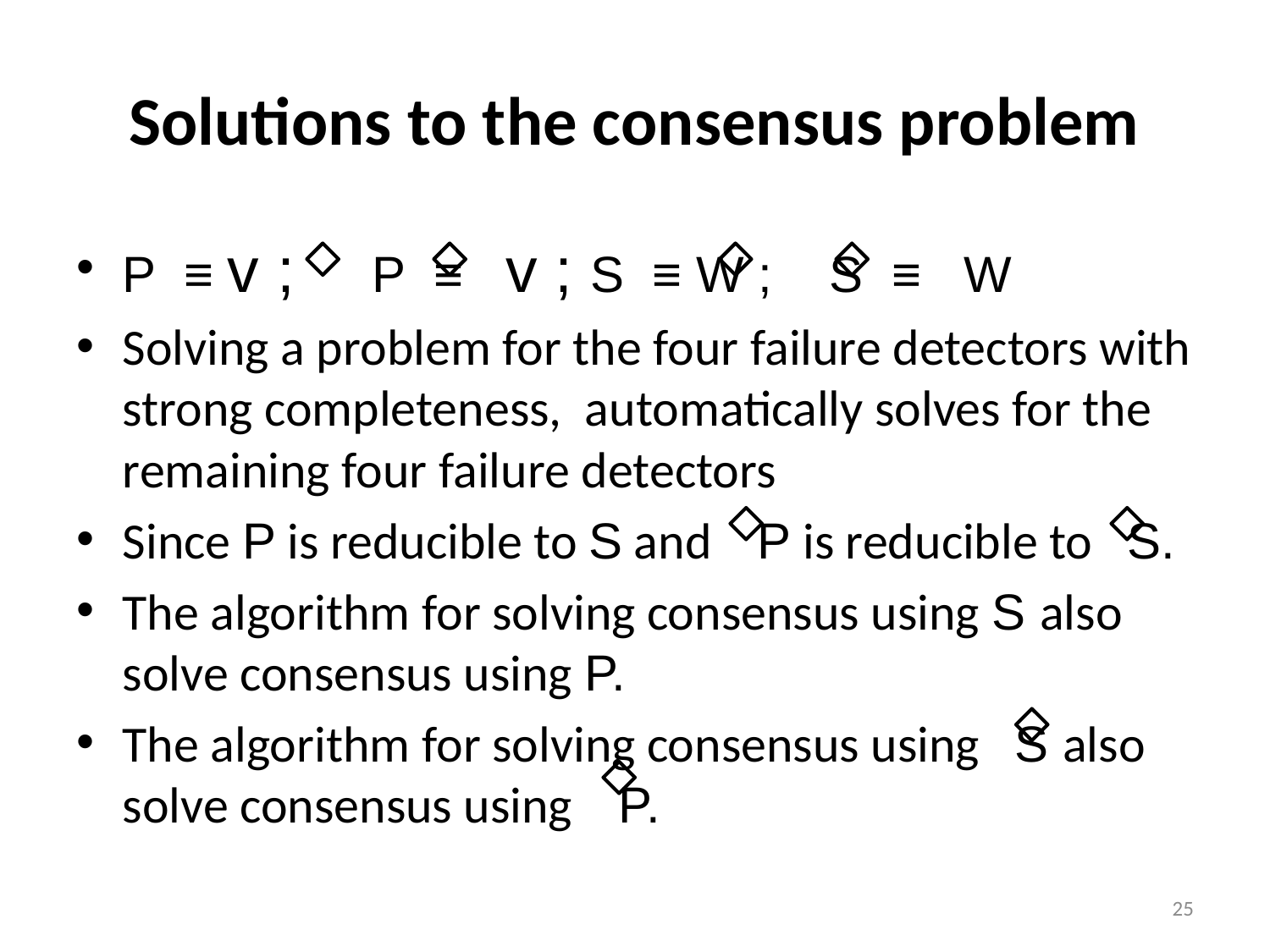

# Solutions to the consensus problem
P  ≡ v ;     P  ≡   v ; S  ≡ W ;    S  ≡   W
Solving a problem for the four failure detectors with strong completeness,  automatically solves for the remaining four failure detectors
Since P is reducible to S and    P is reducible to   S.
The algorithm for solving consensus using S also solve consensus using P.
The algorithm for solving consensus using   S also solve consensus using    P.

25